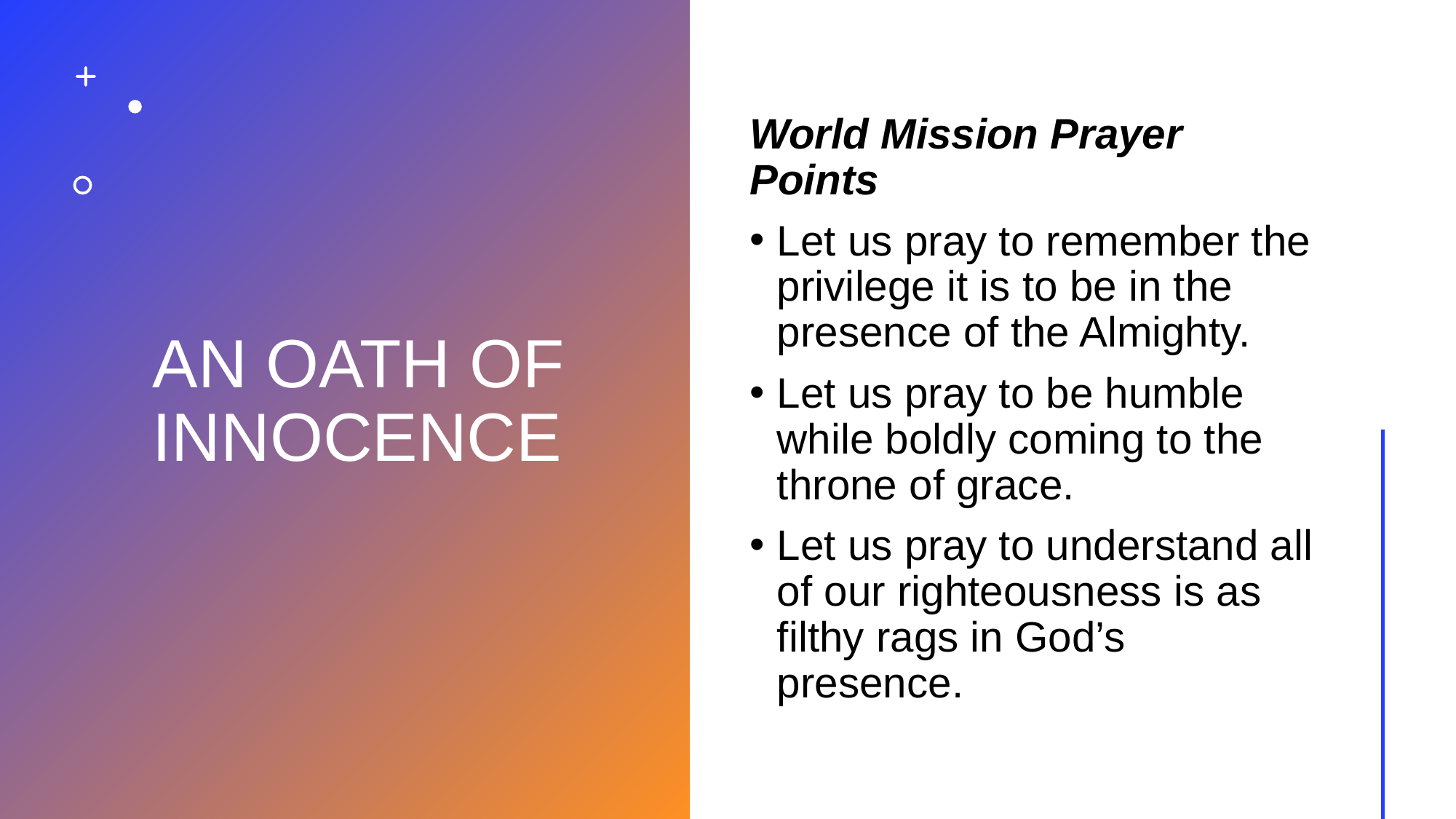

# AN OATH OF INNOCENCE
World Mission Prayer Points
Let us pray to remember the privilege it is to be in the presence of the Almighty.
Let us pray to be humble while boldly coming to the throne of grace.
Let us pray to understand all of our righteousness is as filthy rags in God’s presence.